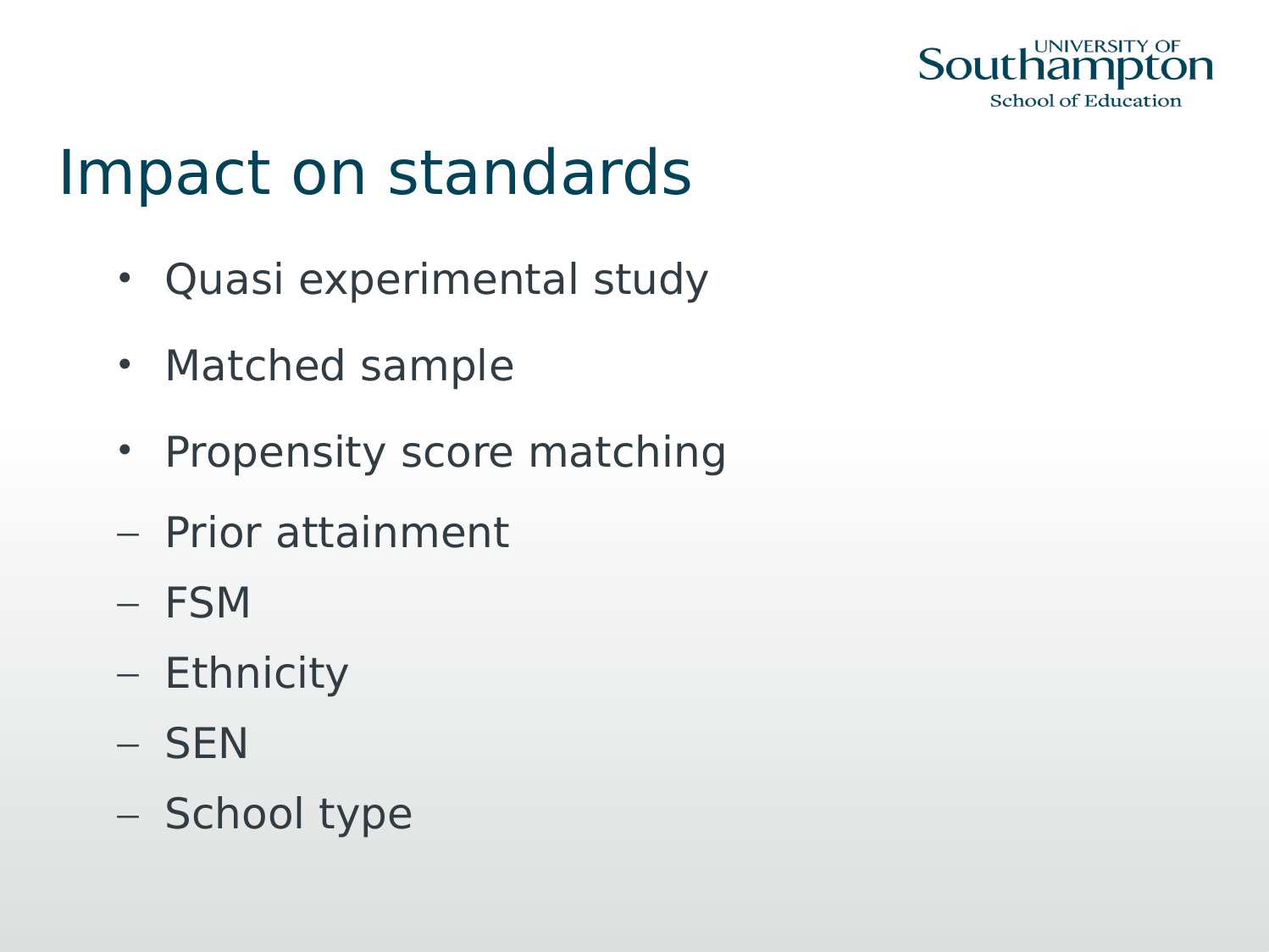

# Impact on standards
Quasi experimental study
Matched sample
Propensity score matching
Prior attainment
FSM
Ethnicity
SEN
School type